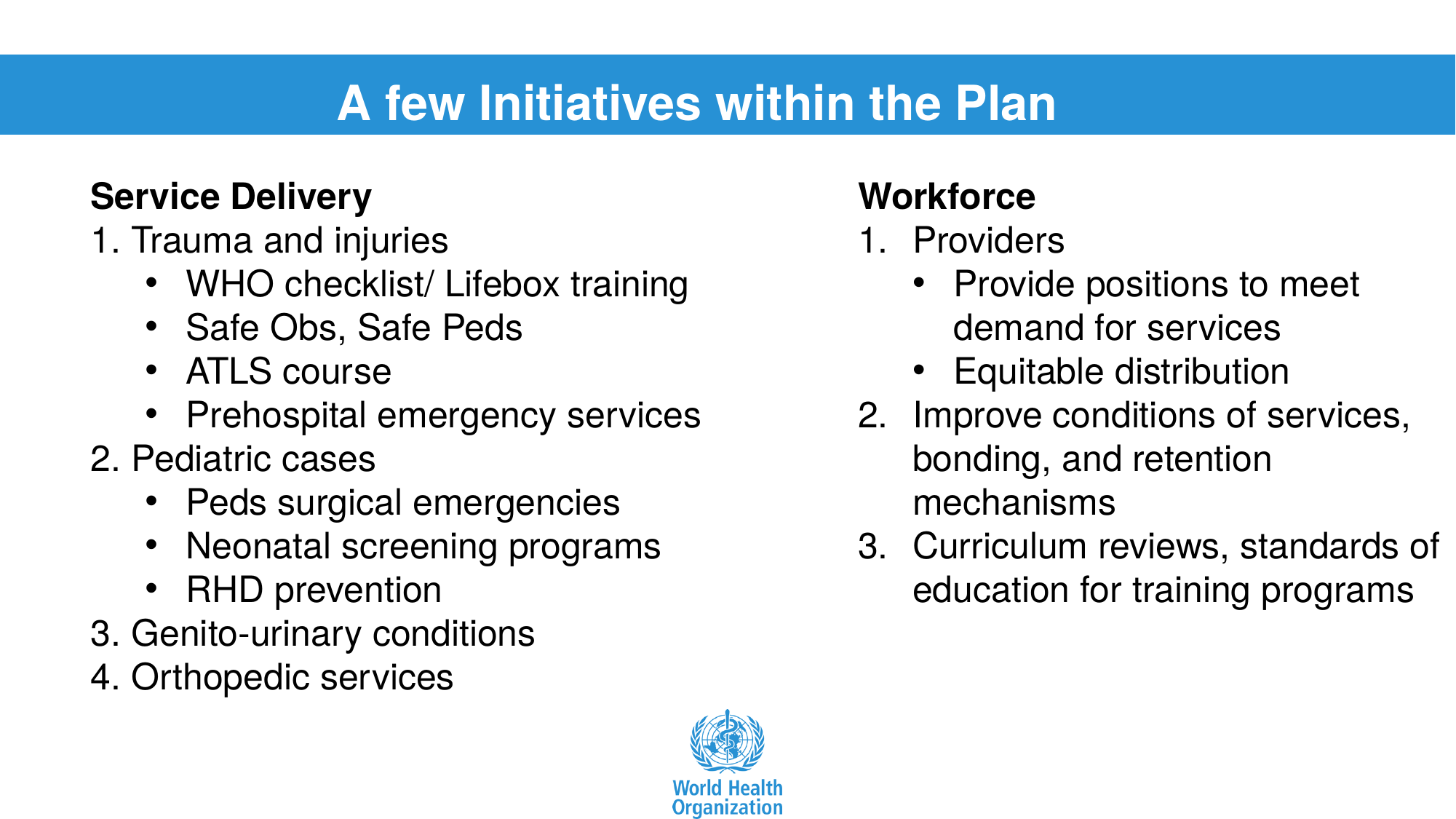

A few Initiatives within the Plan
Service Delivery
Trauma and injuries
WHO checklist/ Lifebox training
Safe Obs, Safe Peds
ATLS course
Prehospital emergency services
Pediatric cases
Peds surgical emergencies
Neonatal screening programs
RHD prevention
Genito-urinary conditions
Orthopedic services

Workforce
Providers
Provide positions to meet demand for services
Equitable distribution
Improve conditions of services, bonding, and retention mechanisms
Curriculum reviews, standards of education for training programs